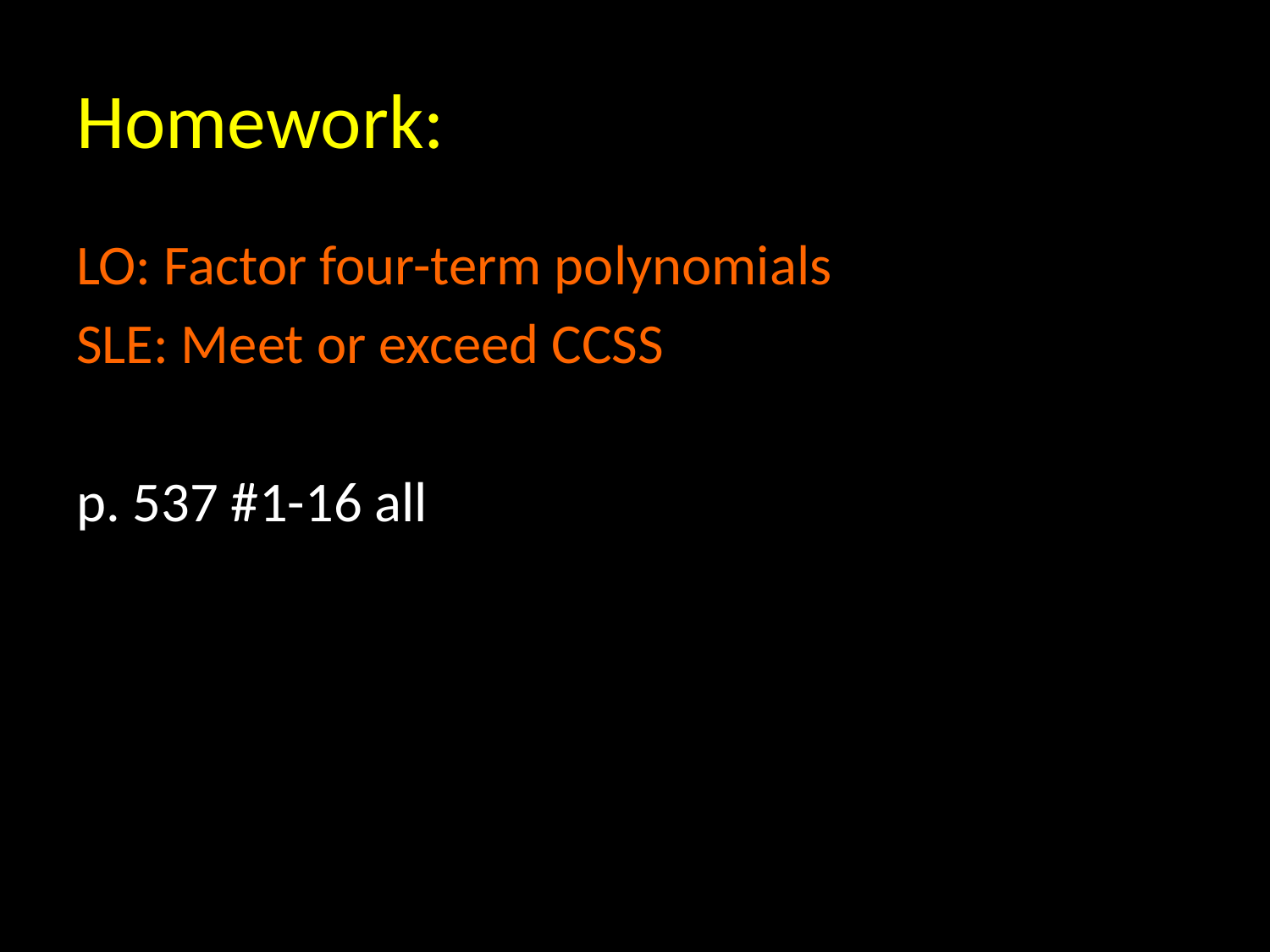

# Homework:
LO: Factor four-term polynomials
SLE: Meet or exceed CCSS

p. 537 #1-16 all